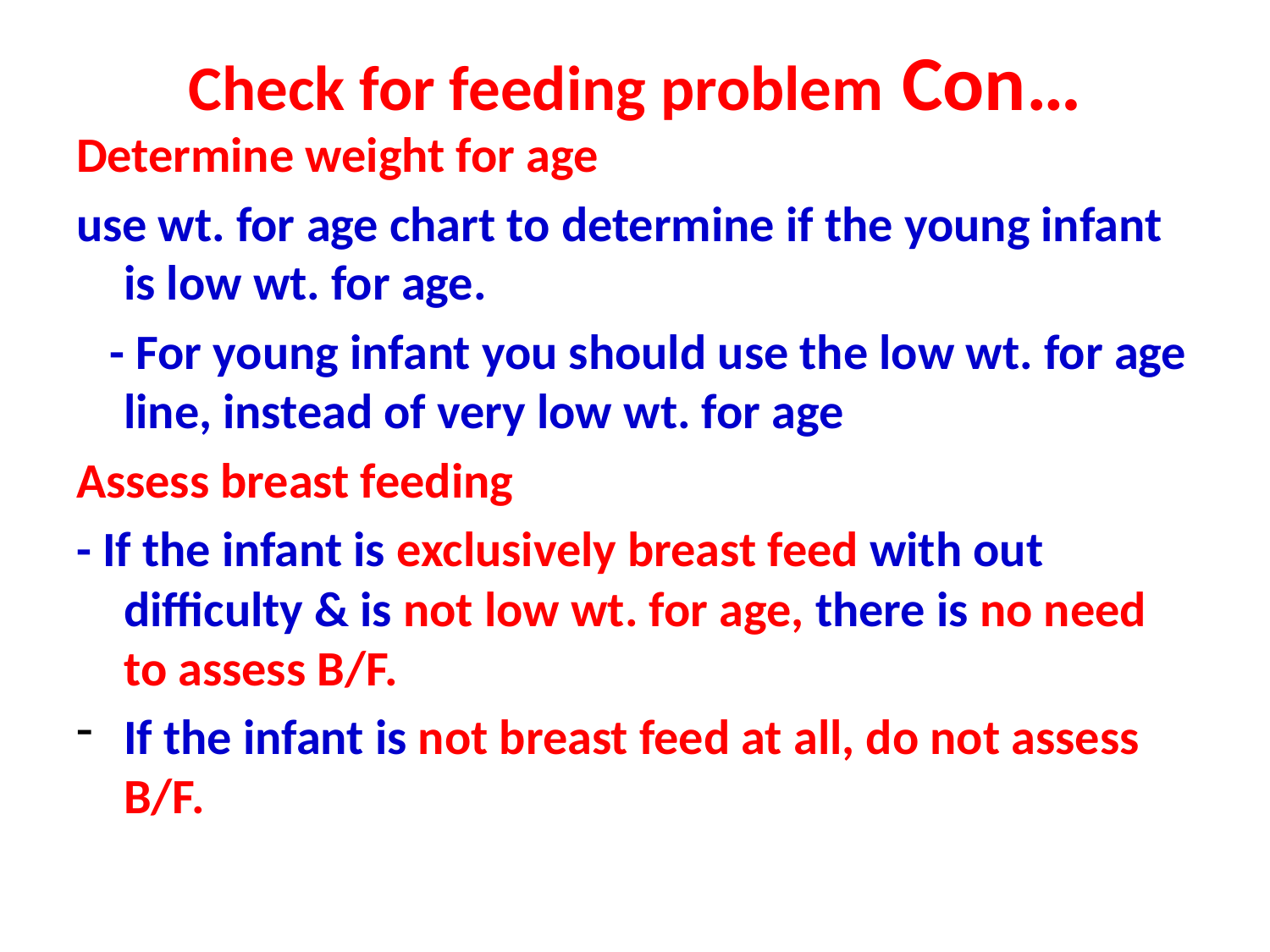

# Check for feeding problem Con…
Determine weight for age
use wt. for age chart to determine if the young infant is low wt. for age.
   - For young infant you should use the low wt. for age line, instead of very low wt. for age
Assess breast feeding
- If the infant is exclusively breast feed with out difficulty & is not low wt. for age, there is no need to assess B/F.
If the infant is not breast feed at all, do not assess B/F.